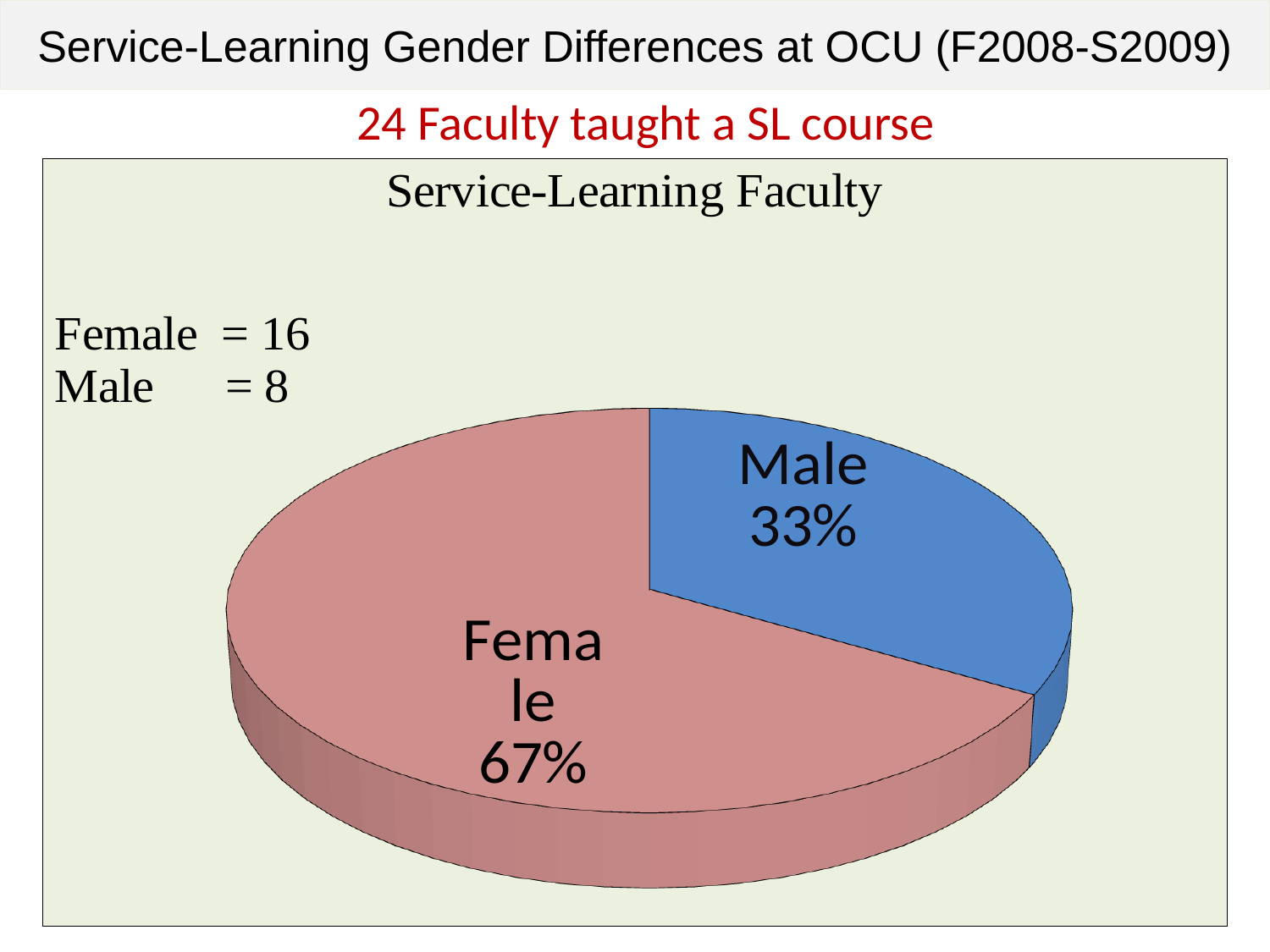

# Service-Learning Gender Differences at OCU (F2008-S2009)
24 Faculty taught a SL course

[unsupported chart]